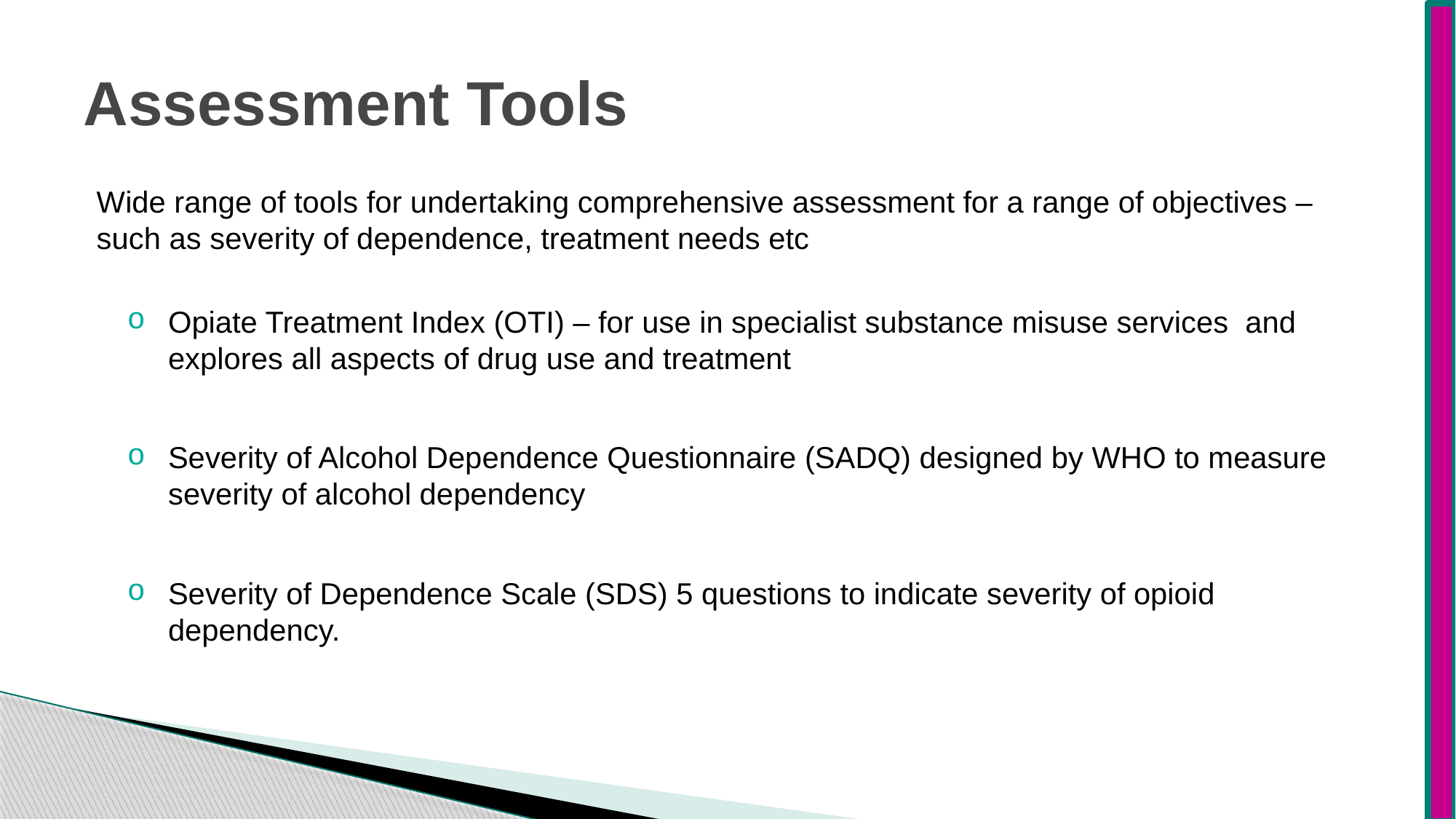

# Assessment Tools
Wide range of tools for undertaking comprehensive assessment for a range of objectives – such as severity of dependence, treatment needs etc

Opiate Treatment Index (OTI) – for use in specialist substance misuse services  and explores all aspects of drug use and treatment

Severity of Alcohol Dependence Questionnaire (SADQ) designed by WHO to measure severity of alcohol dependency

Severity of Dependence Scale (SDS) 5 questions to indicate severity of opioid dependency.